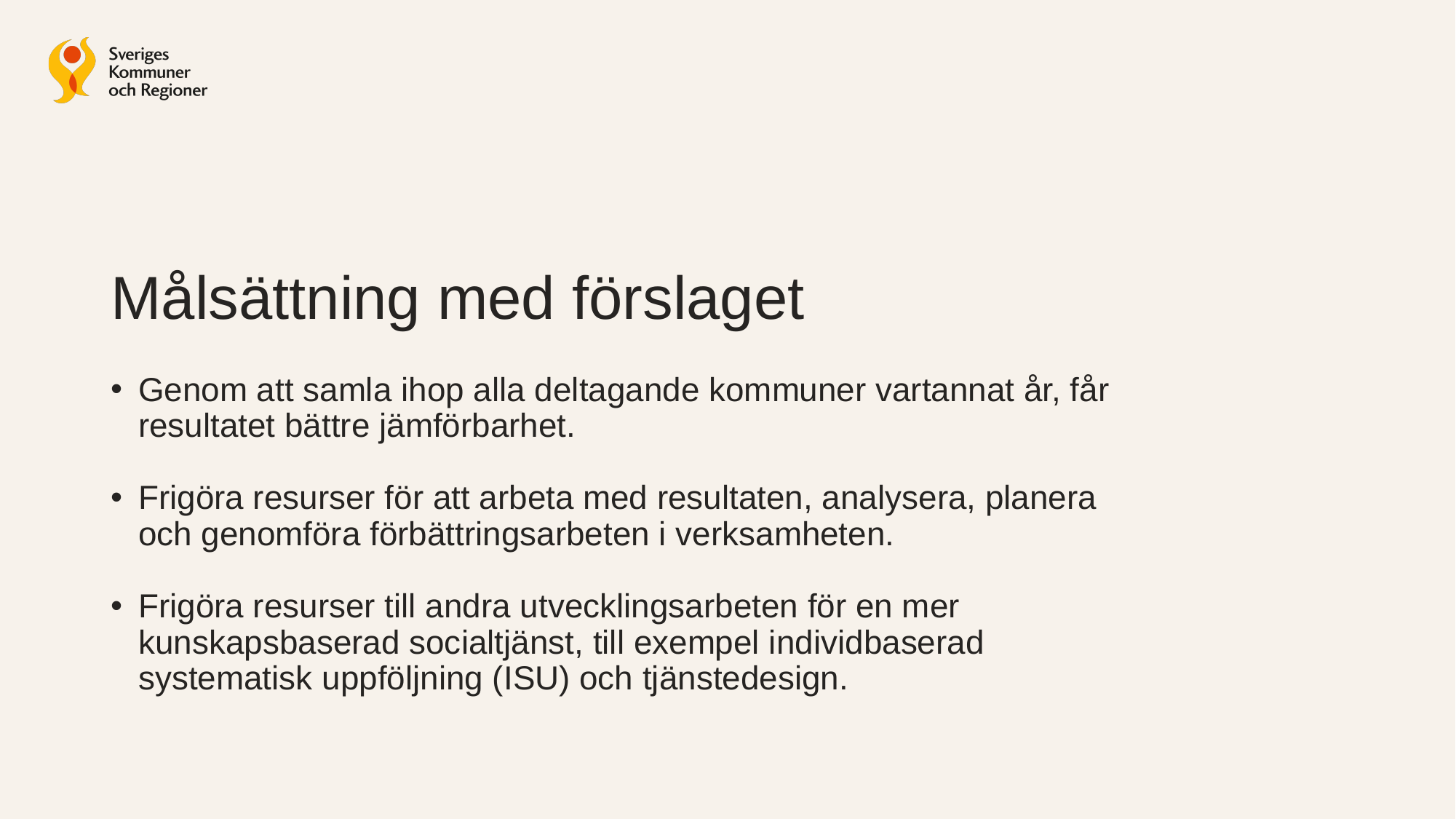

# Målsättning med förslaget
Genom att samla ihop alla deltagande kommuner vartannat år, får resultatet bättre jämförbarhet.
Frigöra resurser för att arbeta med resultaten, analysera, planera och genomföra förbättringsarbeten i verksamheten.
Frigöra resurser till andra utvecklingsarbeten för en mer kunskapsbaserad socialtjänst, till exempel individbaserad systematisk uppföljning (ISU) och tjänstedesign.